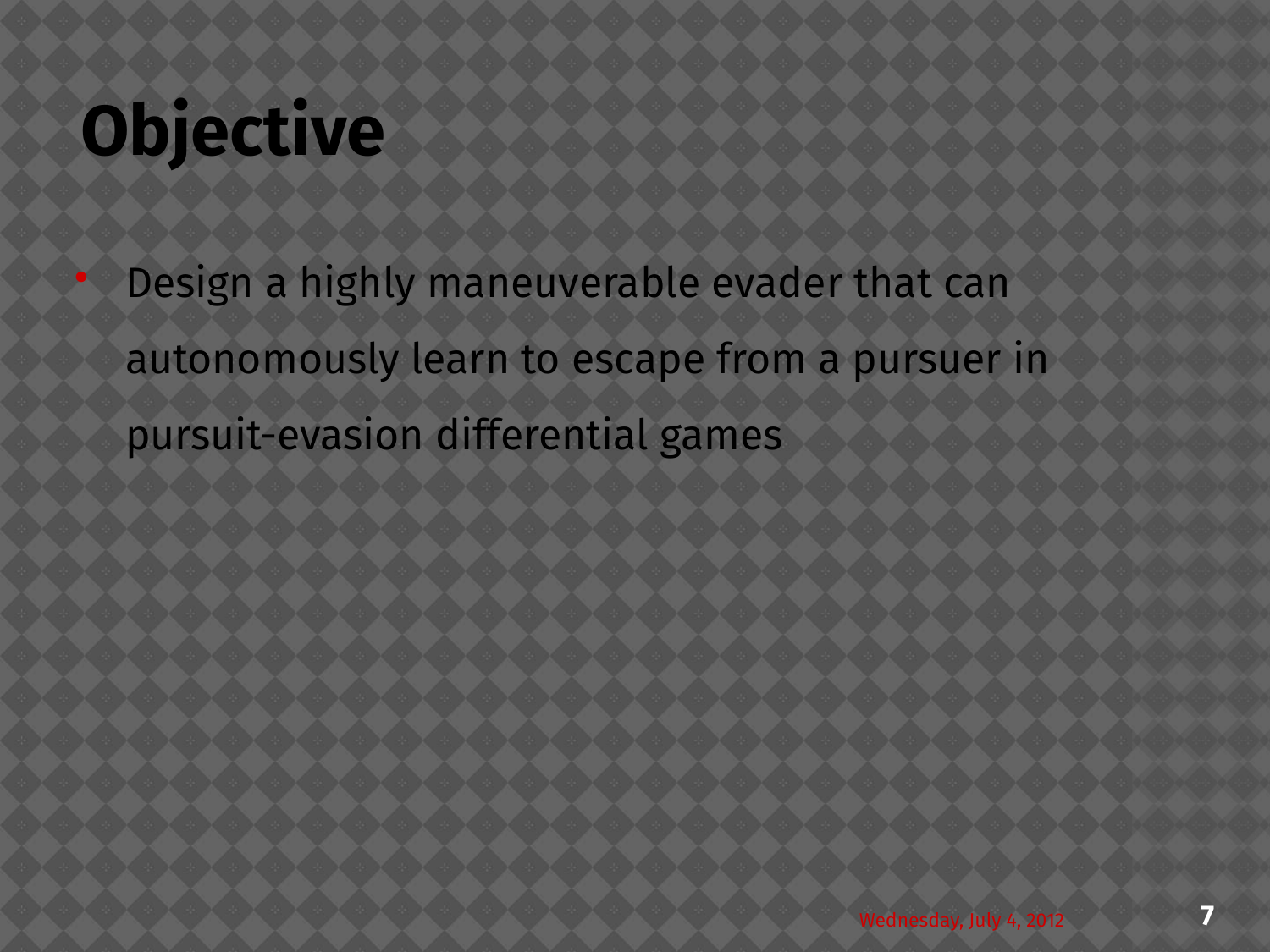

# Objective
Design a highly maneuverable evader that can autonomously learn to escape from a pursuer in pursuit-evasion differential games

7
Wednesday, July 4, 2012